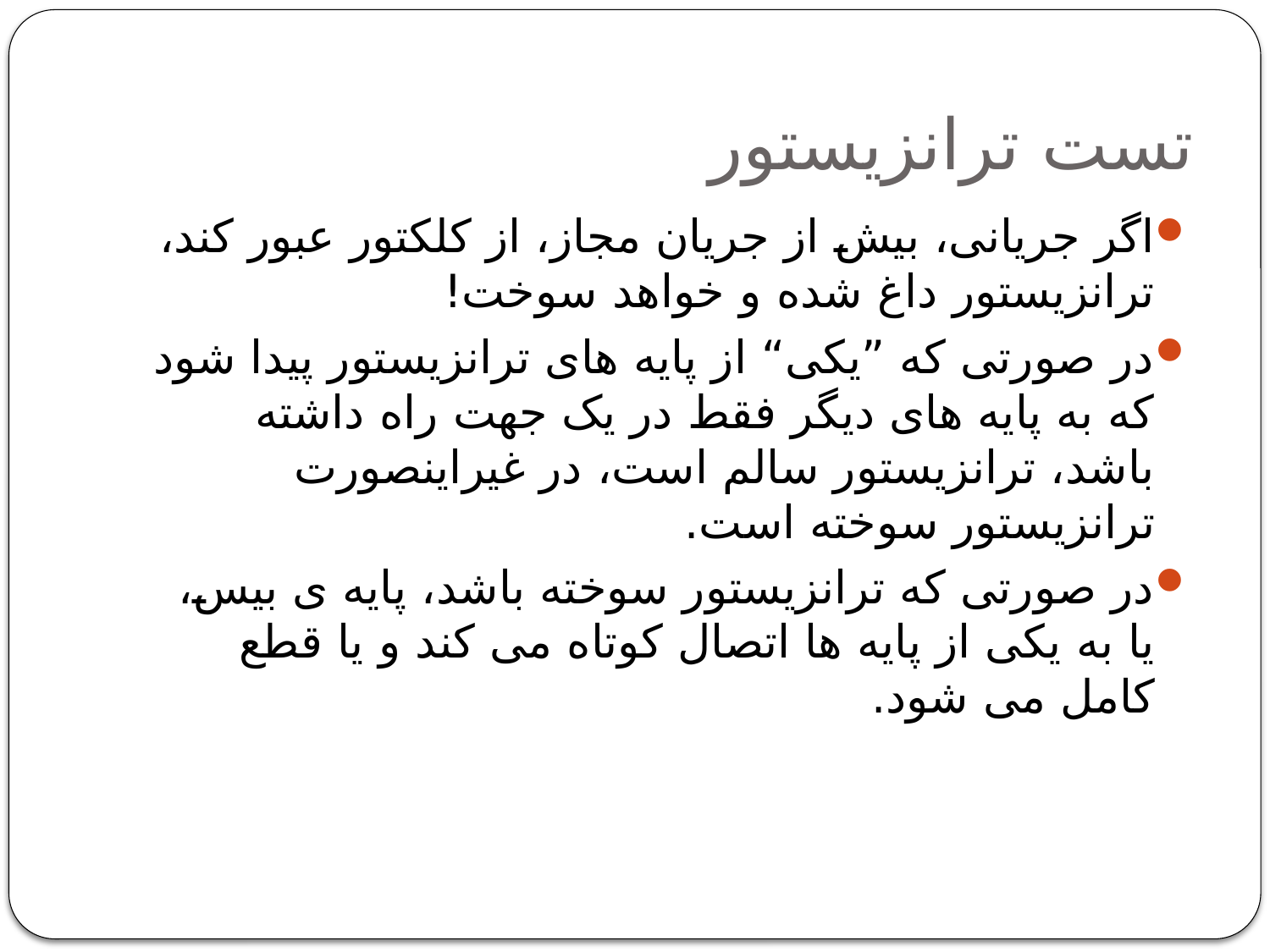

# تست ترانزیستور
اگر جریانی، بیش از جریان مجاز، از کلکتور عبور کند، ترانزیستور داغ شده و خواهد سوخت!
در صورتی که ”یکی“ از پایه های ترانزیستور پیدا شود که به پایه های دیگر فقط در یک جهت راه داشته باشد، ترانزیستور سالم است، در غیراینصورت ترانزیستور سوخته است.
در صورتی که ترانزیستور سوخته باشد، پایه ی بیس، یا به یکی از پایه ها اتصال کوتاه می کند و یا قطع کامل می شود.